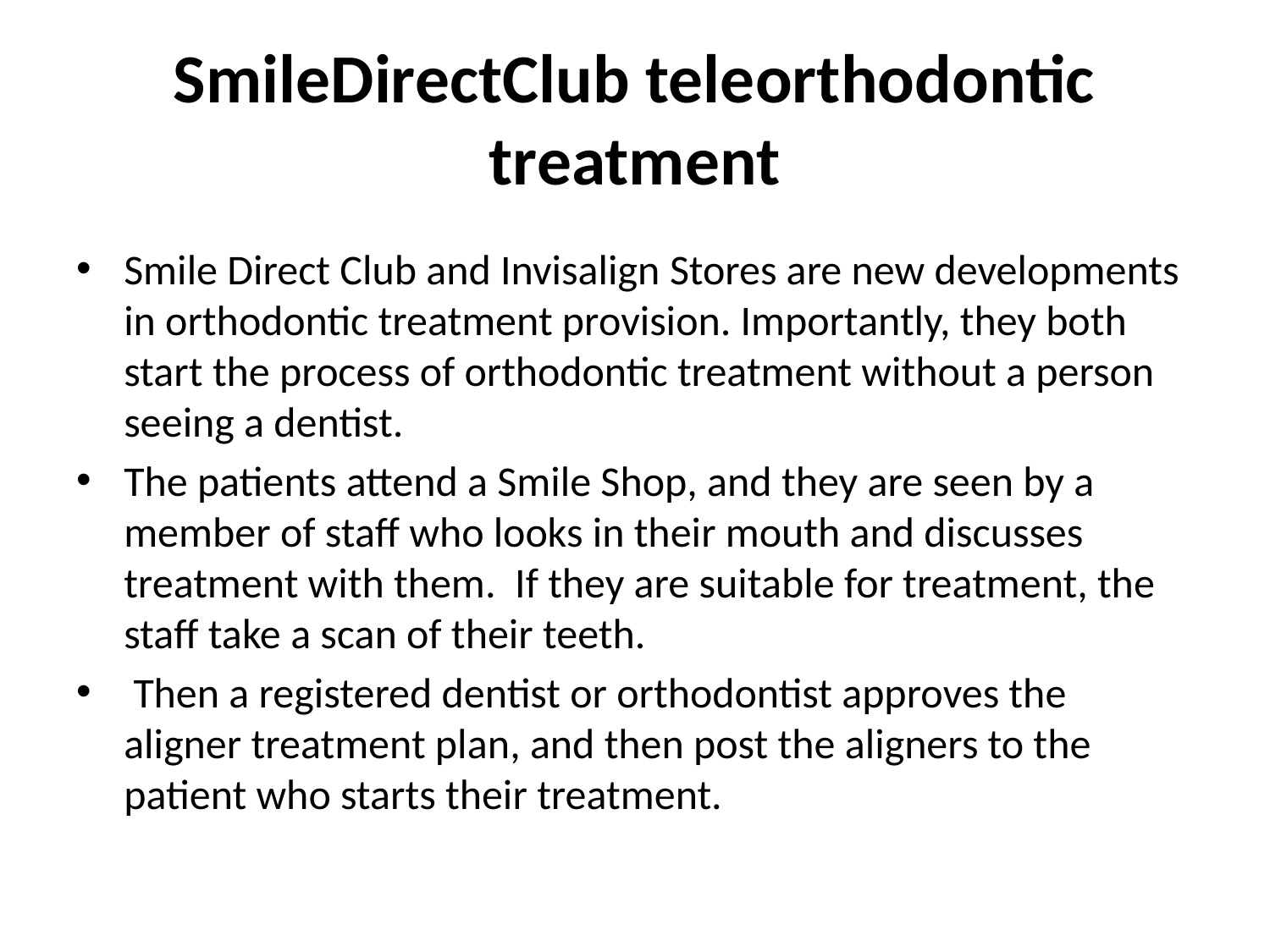

# SmileDirectClub teleorthodontic treatment
Smile Direct Club and Invisalign Stores are new developments in orthodontic treatment provision. Importantly, they both start the process of orthodontic treatment without a person seeing a dentist.
The patients attend a Smile Shop, and they are seen by a member of staff who looks in their mouth and discusses treatment with them.  If they are suitable for treatment, the staff take a scan of their teeth.
 Then a registered dentist or orthodontist approves the aligner treatment plan, and then post the aligners to the patient who starts their treatment.